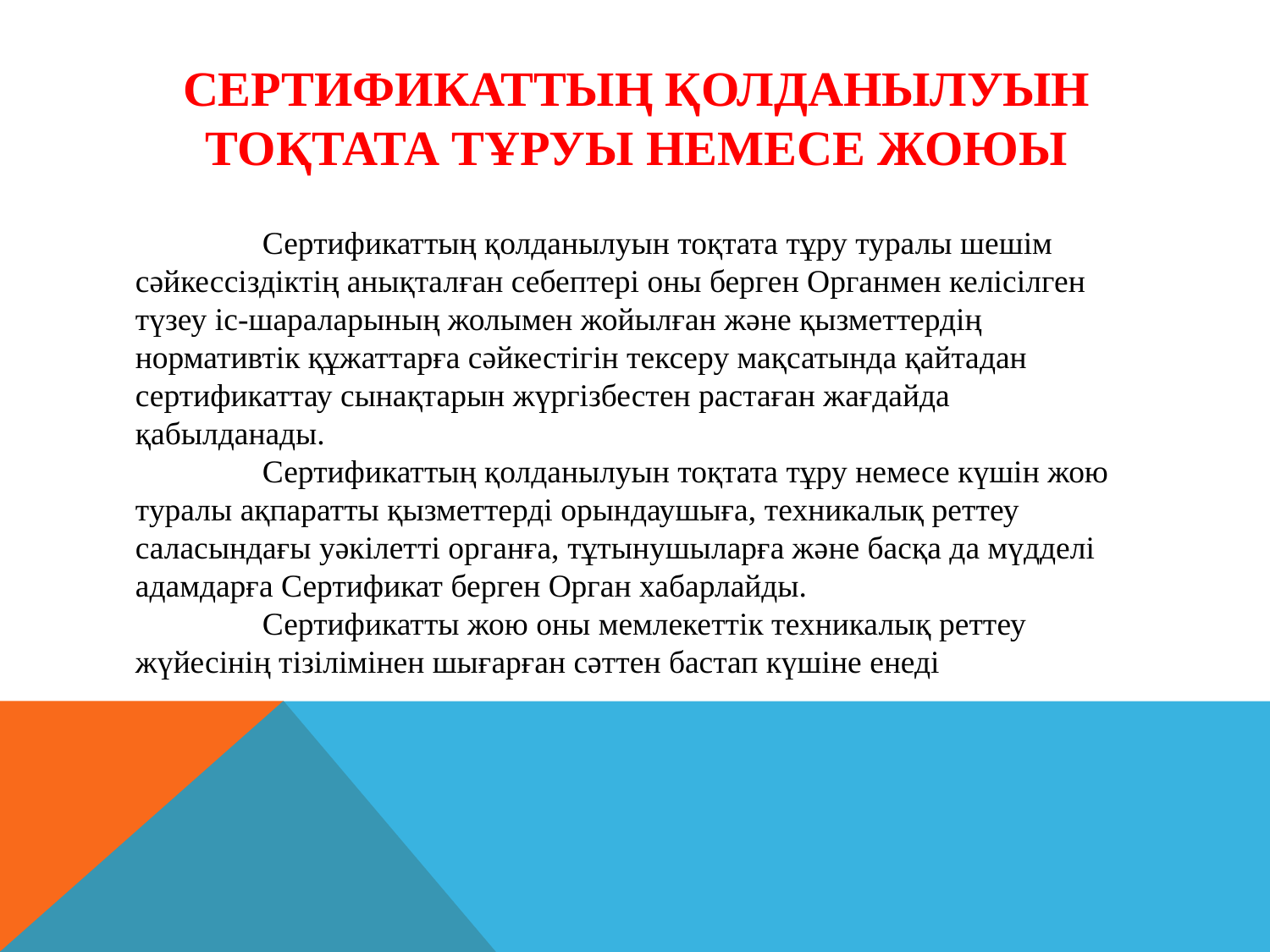

Сертификаттың қолданылуын тоқтата тұруы немесе жоюы
	Сертификаттың қолданылуын тоқтата тұру туралы шешім сәйкессіздіктің анықталған себептері оны берген Органмен келісілген түзеу іс-шараларының жолымен жойылған және қызметтердің нормативтік құжаттарға сәйкестігін тексеру мақсатында қайтадан сертификаттау сынақтарын жүргізбестен растаған жағдайда қабылданады.
	Сертификаттың қолданылуын тоқтата тұру немесе күшін жою туралы ақпаратты қызметтерді орындаушыға, техникалық реттеу саласындағы уәкілетті органға, тұтынушыларға және басқа да мүдделі адамдарға Сертификат берген Орган хабарлайды.
	Сертификатты жою оны мемлекеттік техникалық реттеу жүйесінің тізілімінен шығарған сәттен бастап күшіне енеді